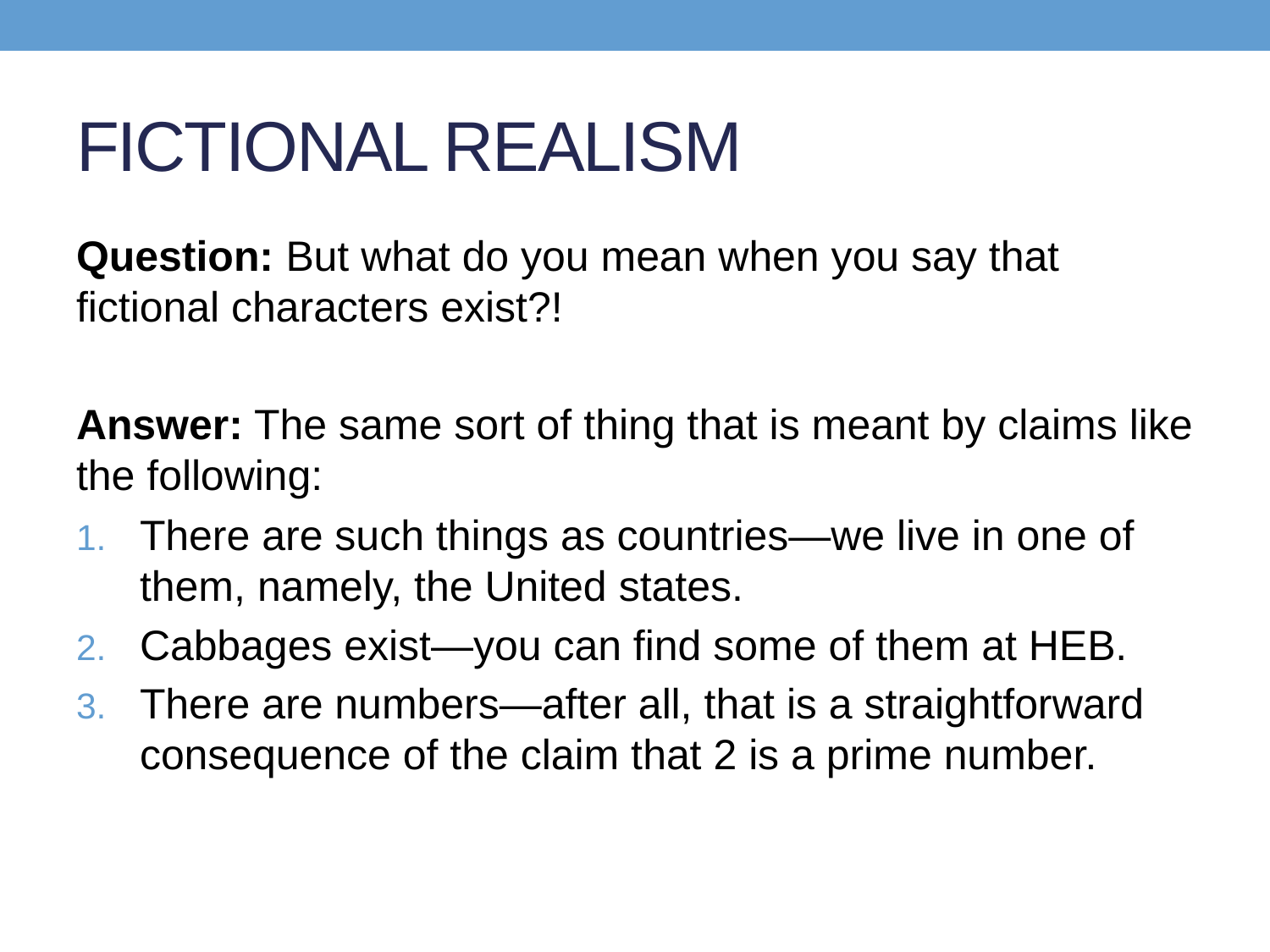

# FICTIONAL REALISM
Question: But what do you mean when you say that fictional characters exist?!

Answer: The same sort of thing that is meant by claims like the following:
There are such things as countries—we live in one of them, namely, the United states.
Cabbages exist—you can find some of them at HEB.
There are numbers—after all, that is a straightforward consequence of the claim that 2 is a prime number.